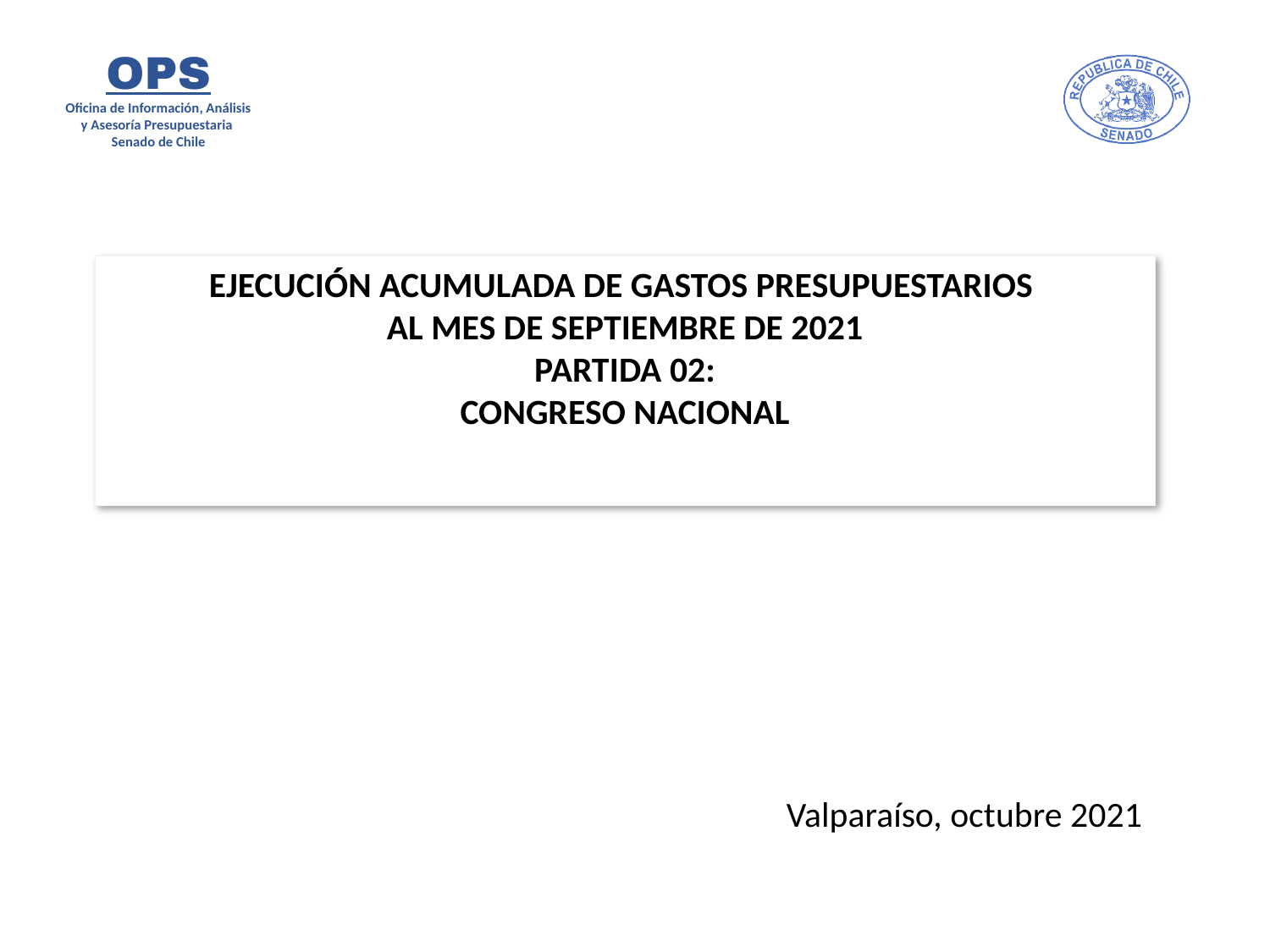

# EJECUCIÓN ACUMULADA DE GASTOS PRESUPUESTARIOS AL MES DE SEPTIEMBRE DE 2021 PARTIDA 02: CONGRESO NACIONAL
Valparaíso, octubre 2021